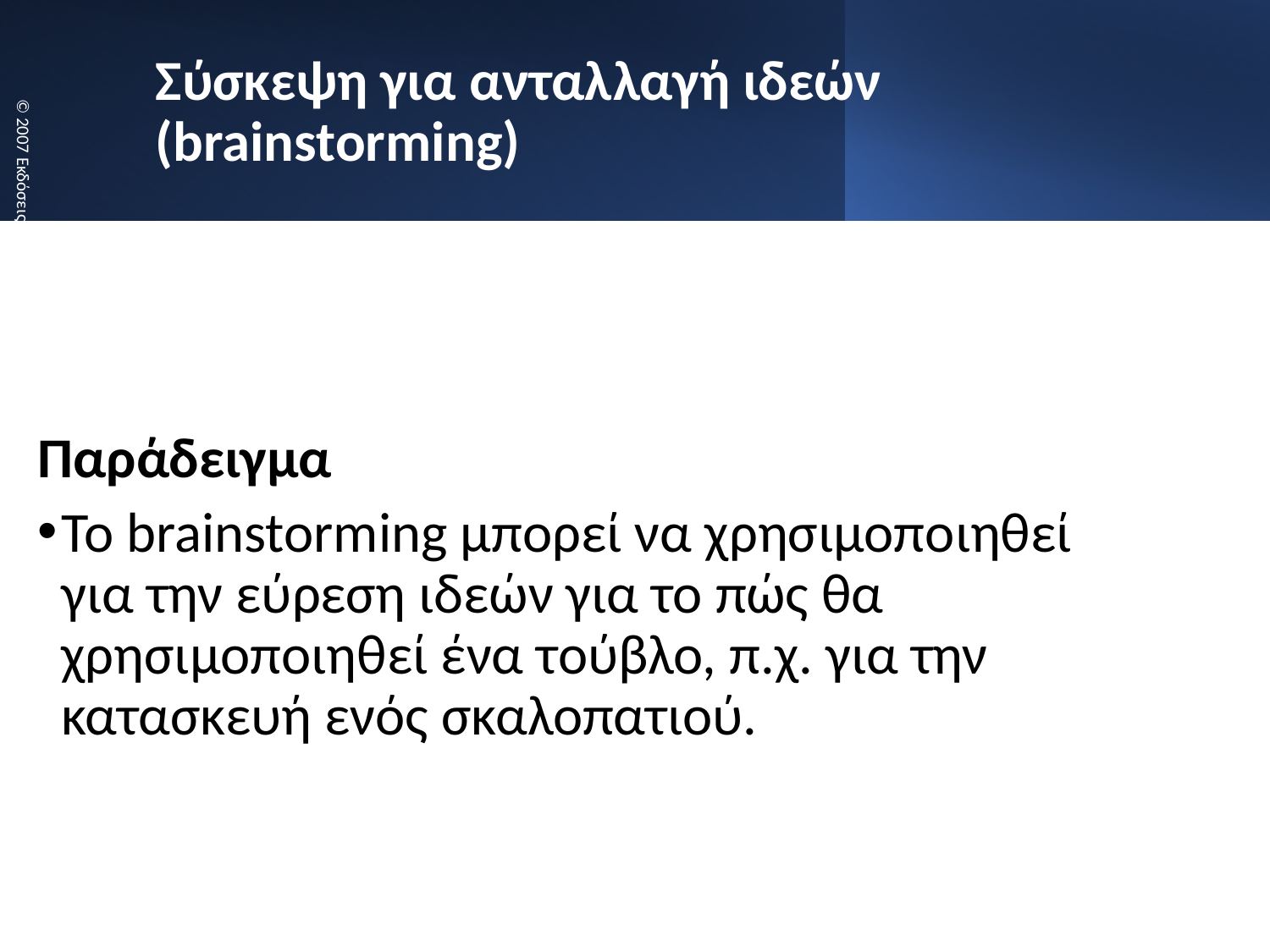

# Σύσκεψη για ανταλλαγή ιδεών (brainstorming)

Παράδειγμα
Το brainstorming μπορεί να χρησιμοποιηθεί για την εύρεση ιδεών για το πώς θα χρησιμοποιηθεί ένα τούβλο, π.χ. για την κατασκευή ενός σκαλοπατιού.
© 2007 Εκδόσεις Κριτική